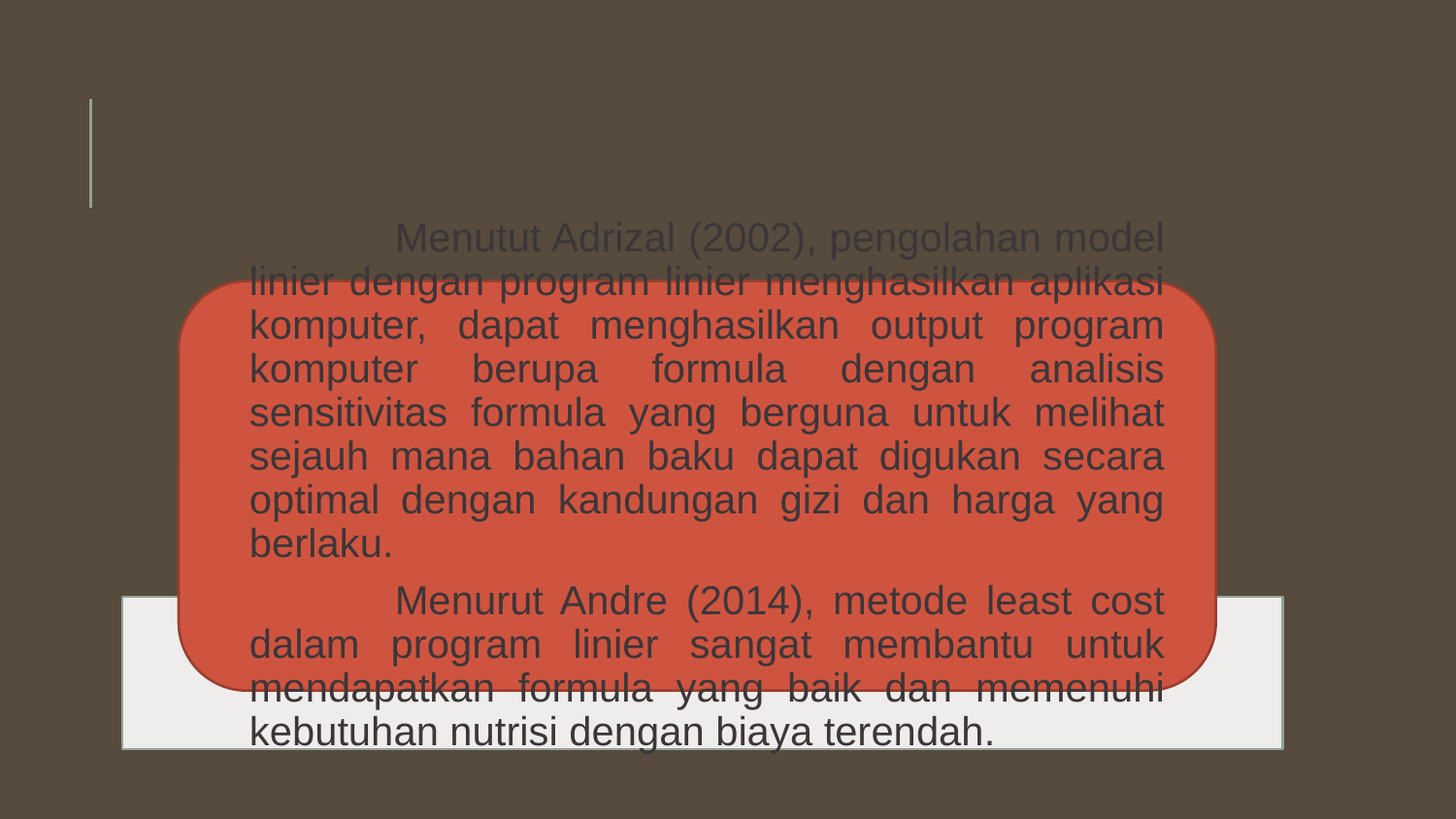

#
	Menutut Adrizal (2002), pengolahan model linier dengan program linier menghasilkan aplikasi komputer, dapat menghasilkan output program komputer berupa formula dengan analisis sensitivitas formula yang berguna untuk melihat sejauh mana bahan baku dapat digukan secara optimal dengan kandungan gizi dan harga yang berlaku.
	Menurut Andre (2014), metode least cost dalam program linier sangat membantu untuk mendapatkan formula yang baik dan memenuhi kebutuhan nutrisi dengan biaya terendah.